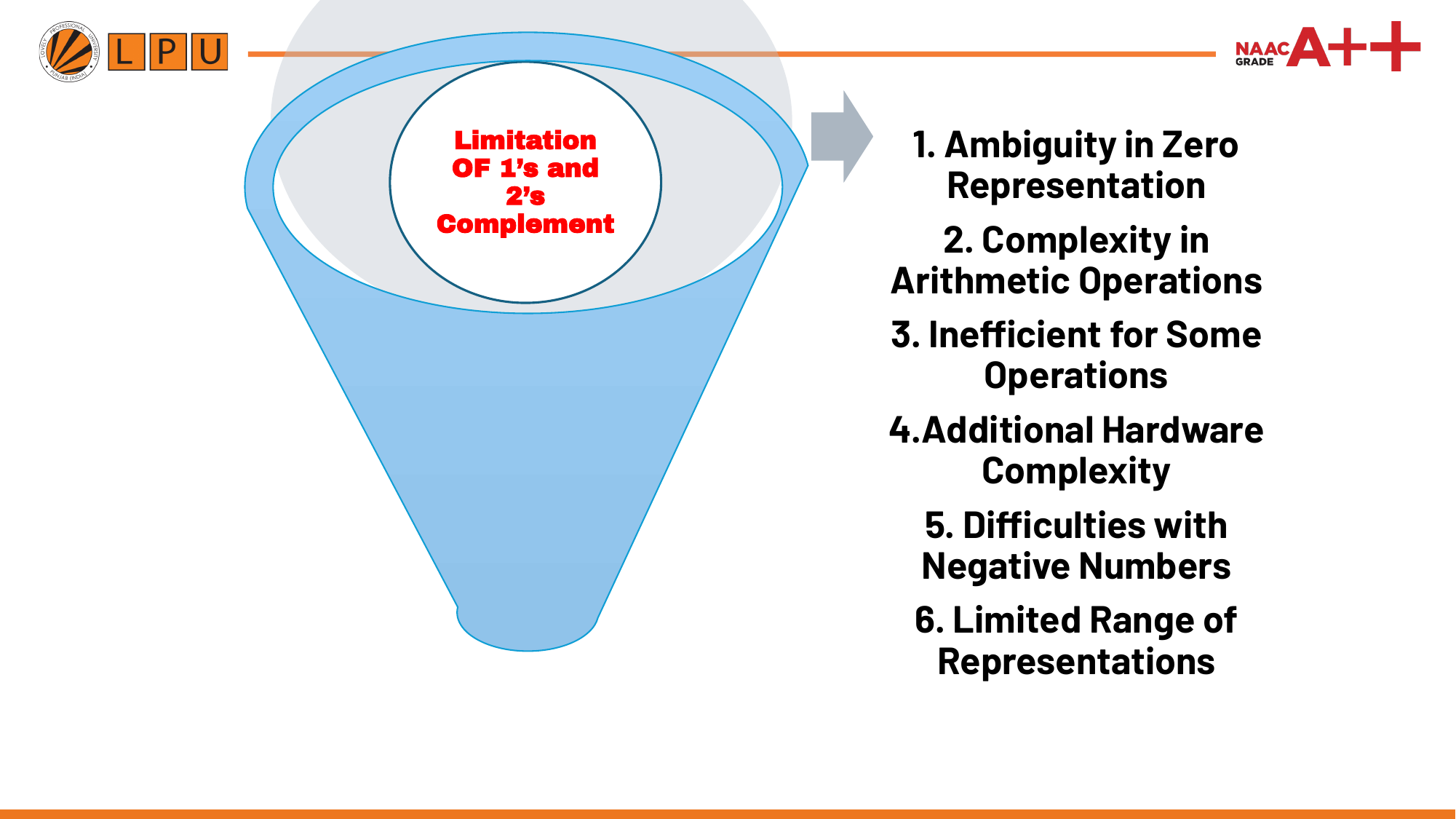

1. Ambiguity in Zero Representation
2. Complexity in Arithmetic Operations
3. Inefficient for Some Operations
4.Additional Hardware Complexity
5. Difficulties with Negative Numbers
6. Limited Range of Representations
Limitation OF 1’s and 2’s Complement